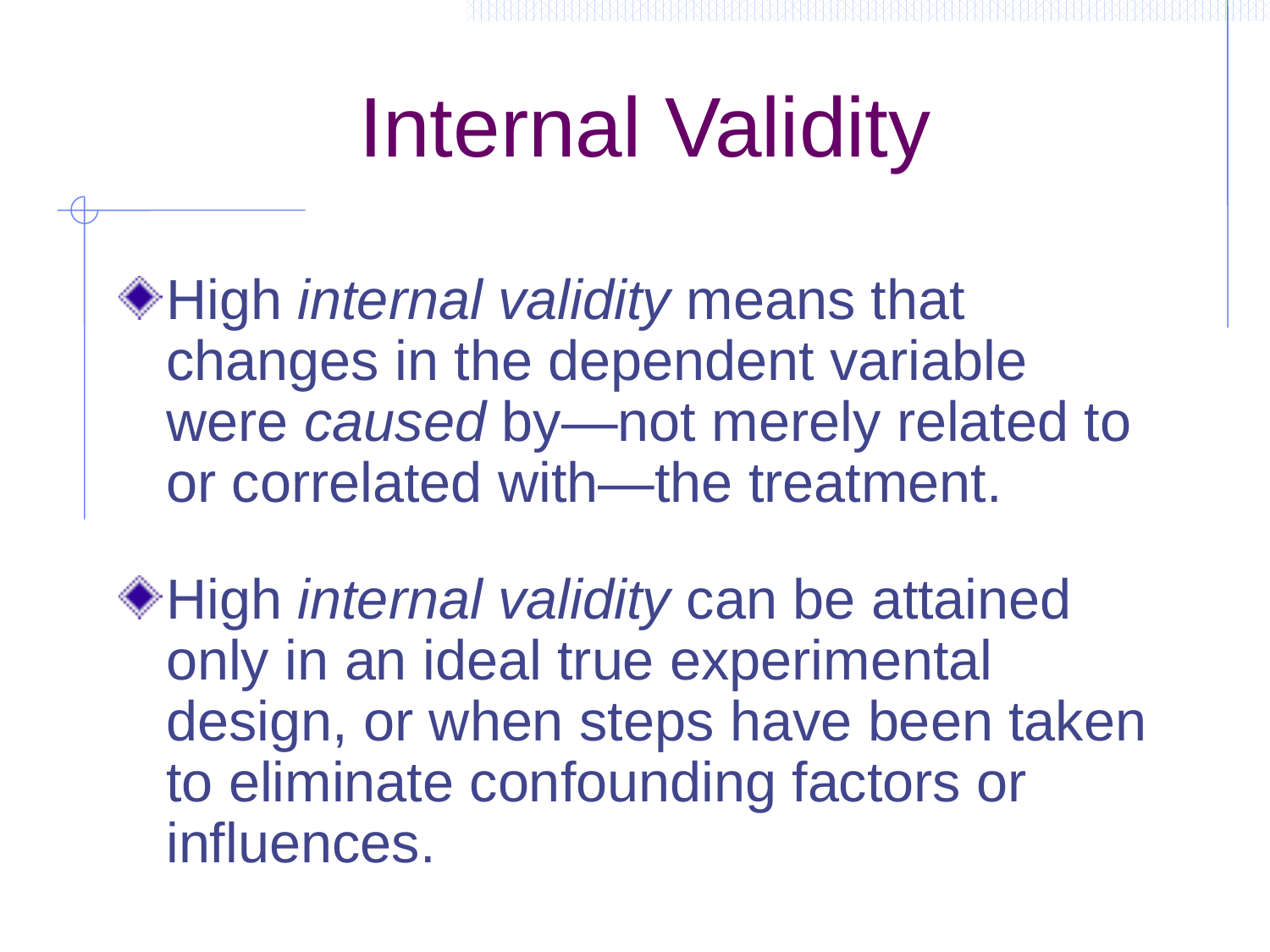

# Internal Validity
High internal validity means that changes in the dependent variable were caused by—not merely related to or correlated with—the treatment.

High internal validity can be attained only in an ideal true experimental design, or when steps have been taken to eliminate confounding factors or influences.